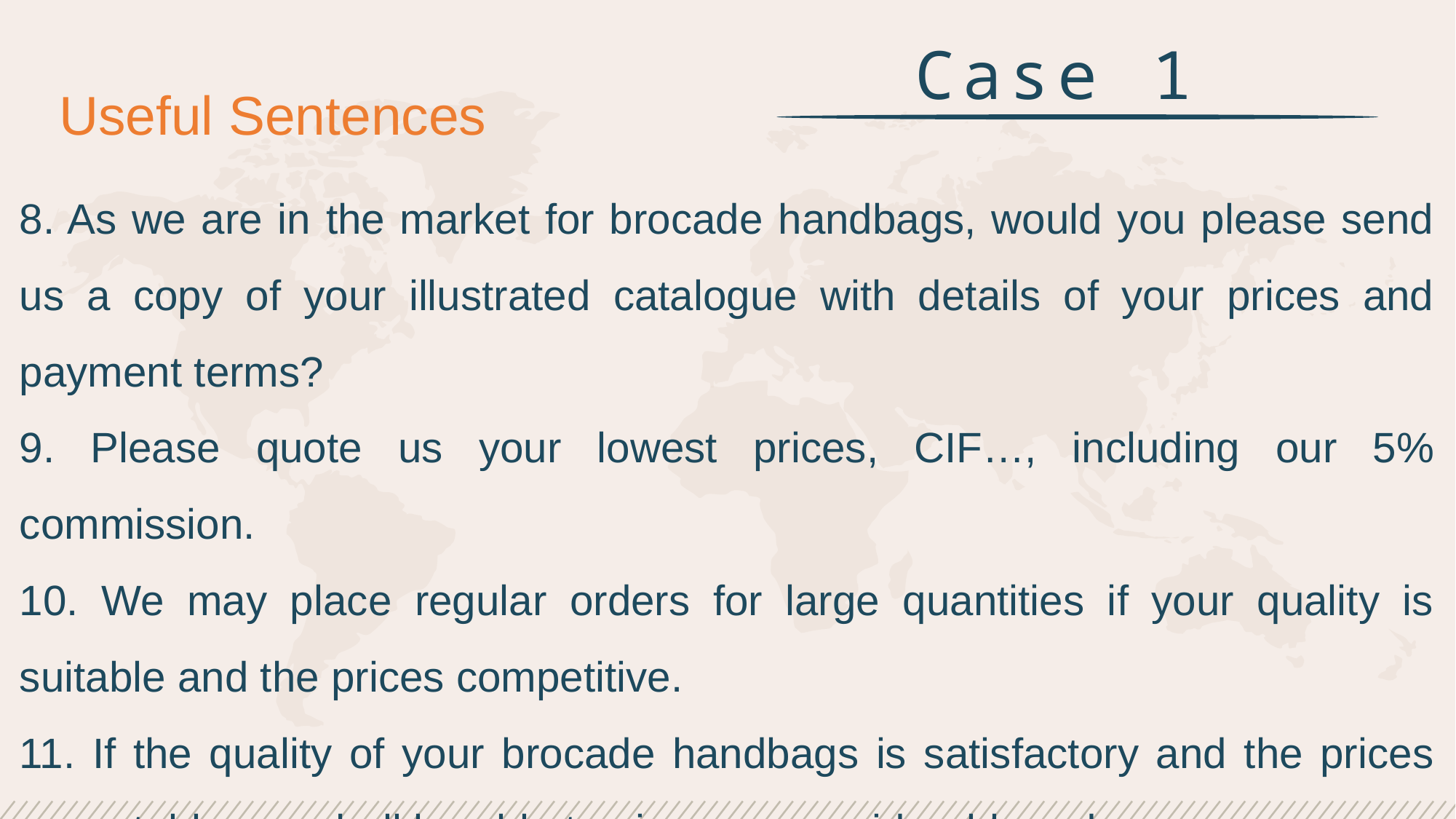

Case 1

Useful Sentences
8. As we are in the market for brocade handbags, would you please send us a copy of your illustrated catalogue with details of your prices and payment terms?
9. Please quote us your lowest prices, CIF…, including our 5% commission.
10. We may place regular orders for large quantities if your quality is suitable and the prices competitive.
11. If the quality of your brocade handbags is satisfactory and the prices acceptable, we shall be able to give you considerable orders.